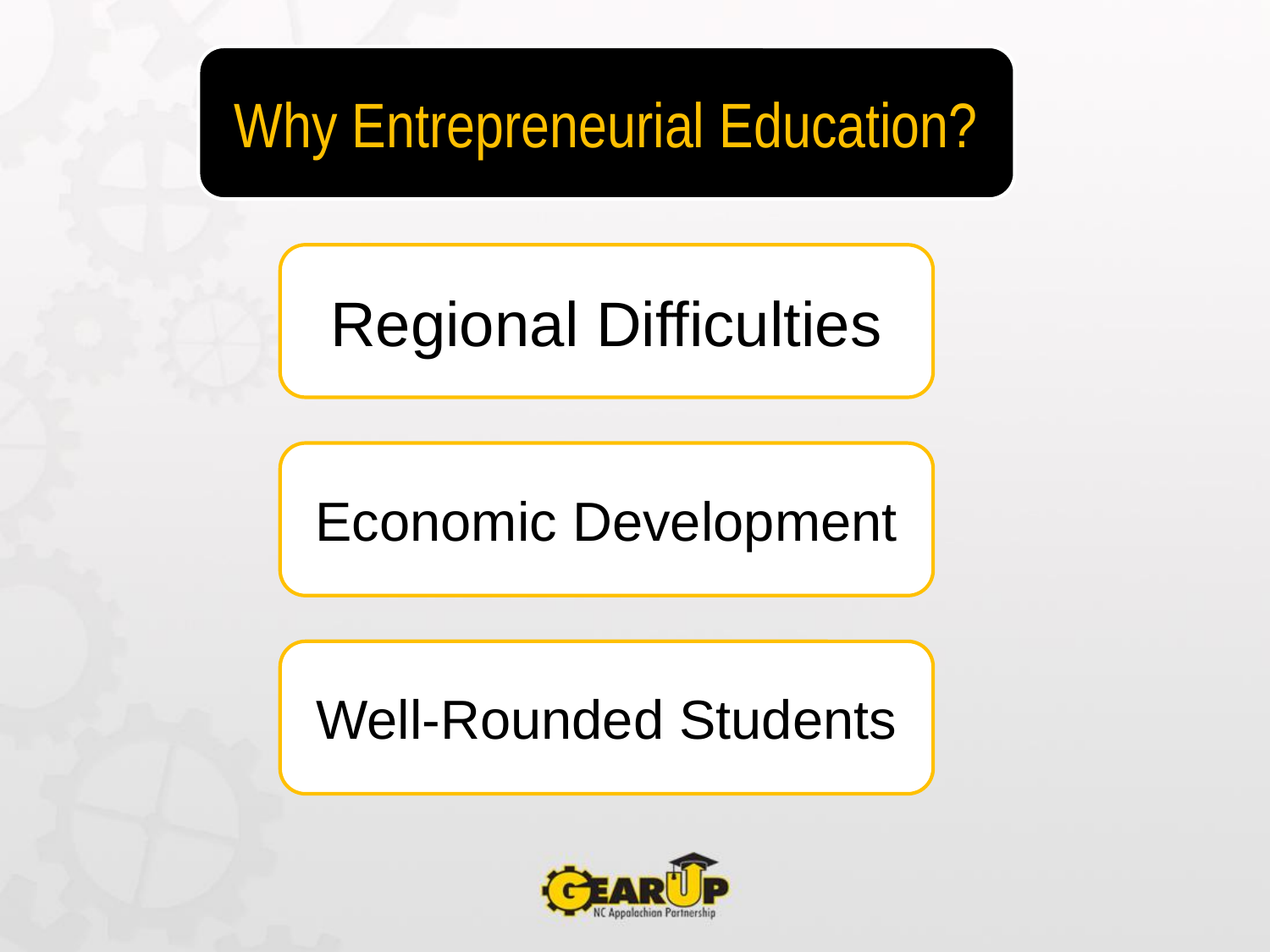

Why Entrepreneurial Education?
Regional Difficulties
Economic Development
Well-Rounded Students